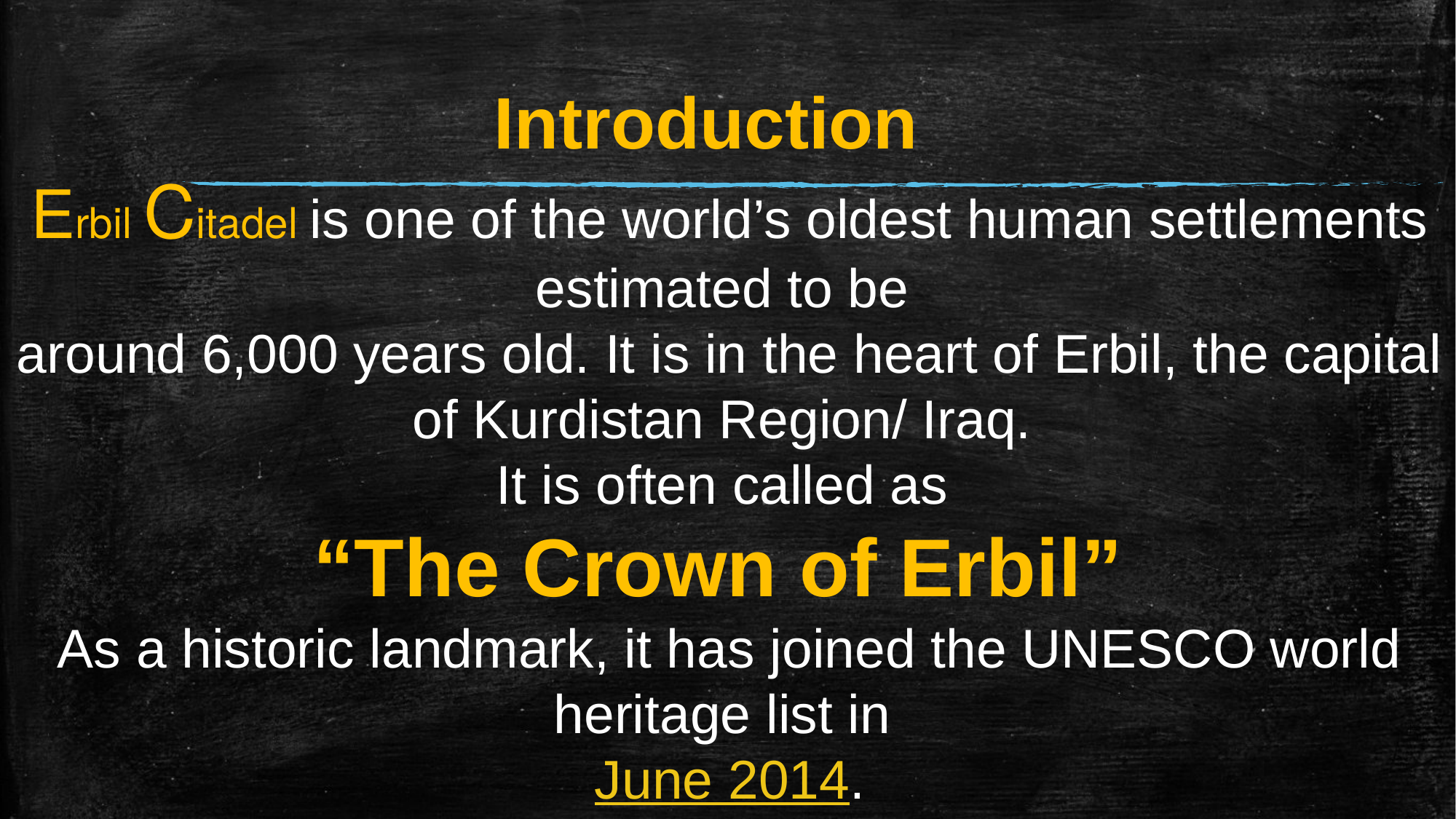

Introduction
Erbil Citadel is one of the world’s oldest human settlements estimated to be
around 6,000 years old. It is in the heart of Erbil, the capital of Kurdistan Region/ Iraq.
It is often called as
“The Crown of Erbil”
As a historic landmark, it has joined the UNESCO world heritage list in
June 2014.